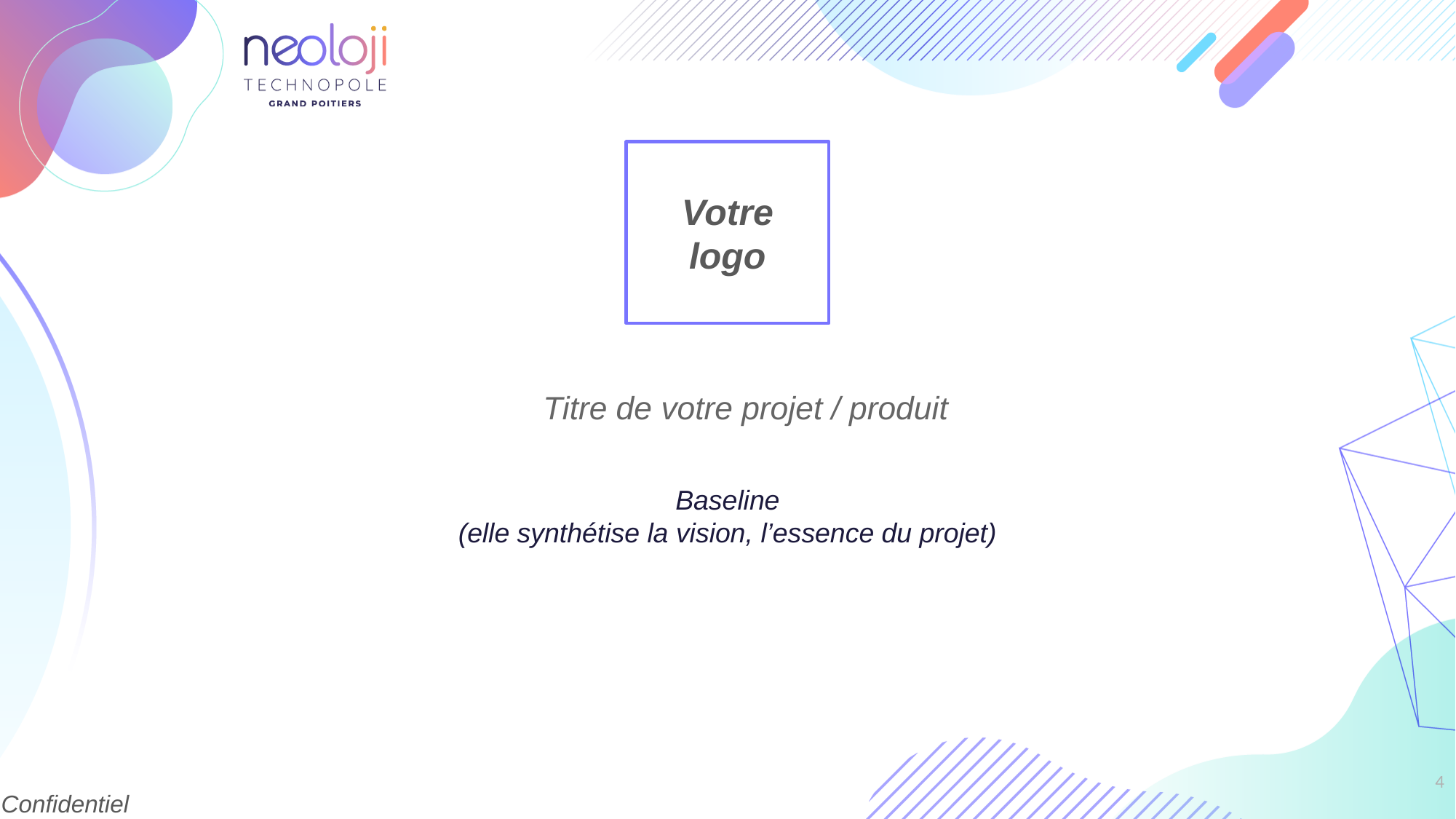

Votre logo
Titre de votre projet / produit
Baseline
(elle synthétise la vision, l’essence du projet)
4
Confidentiel